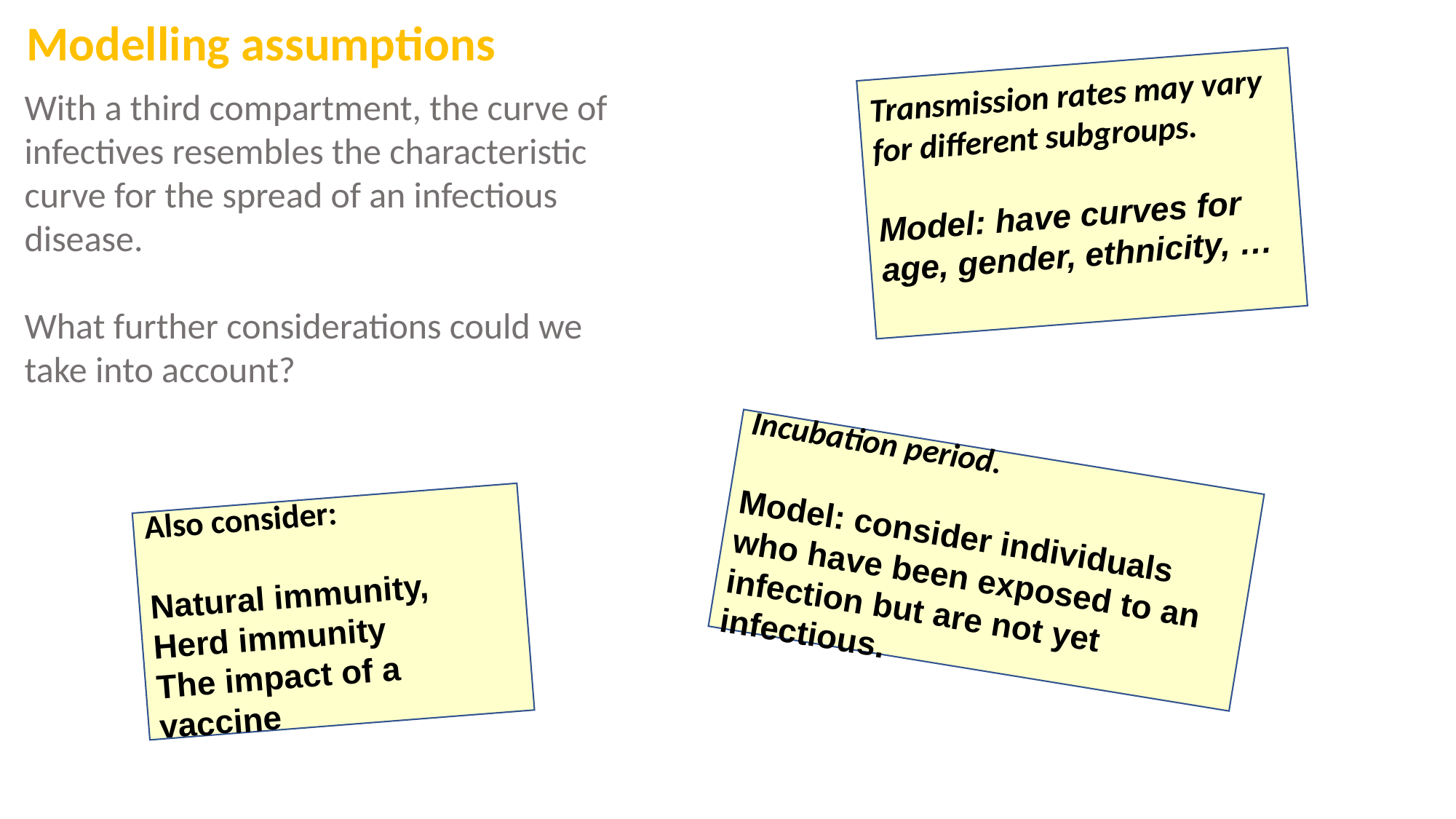

Modelling assumptions
Transmission rates may vary for different subgroups.

Model: have curves for age, gender, ethnicity, …

With a third compartment, the curve of infectives resembles the characteristic curve for the spread of an infectious disease.

What further considerations could we take into account?
Incubation period.

Model: consider individuals who have been exposed to an infection but are not yet infectious.
Also consider:

Natural immunity,
Herd immunity
The impact of a vaccine